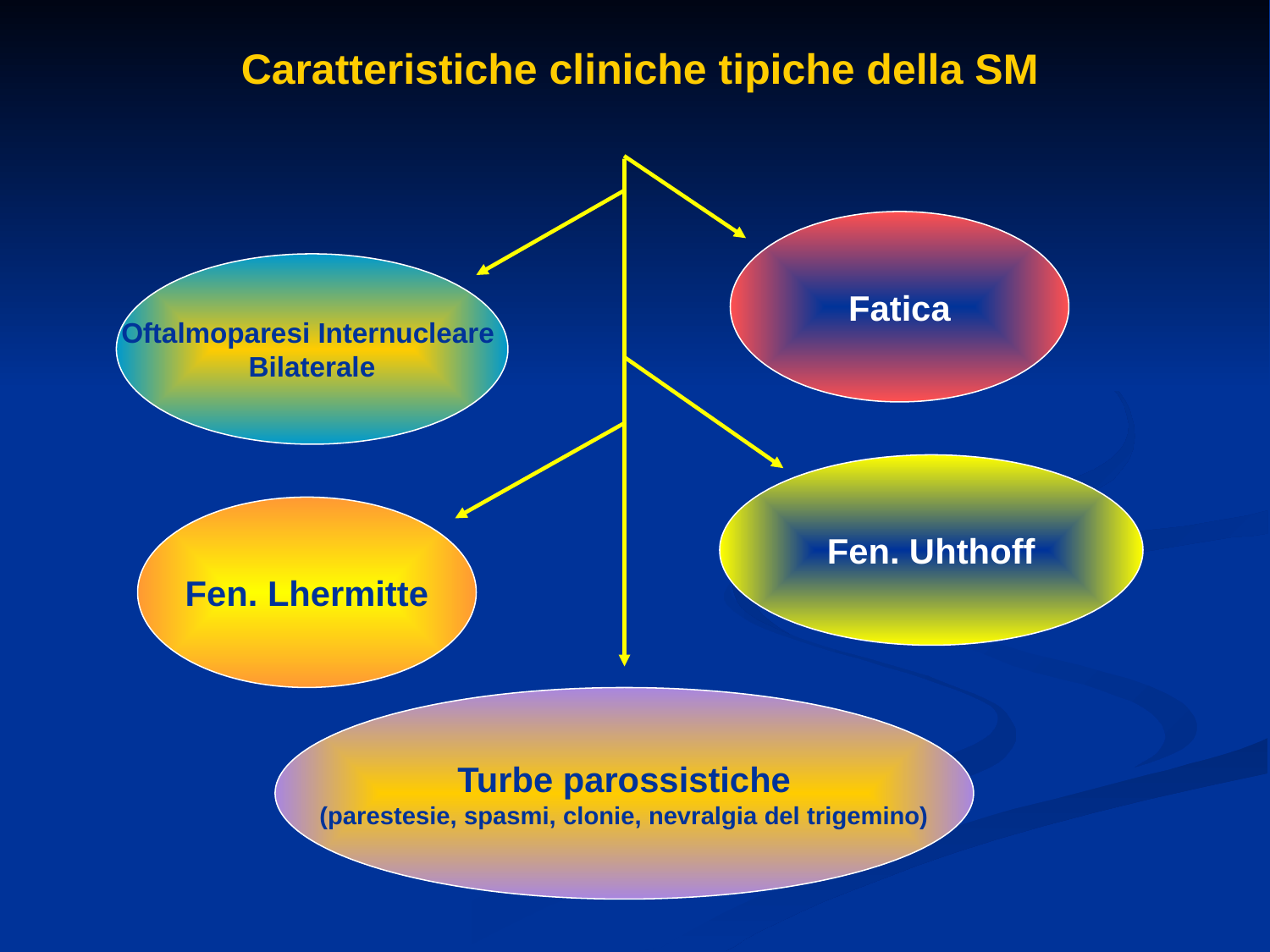

Caratteristiche cliniche tipiche della SM

Fatica
Oftalmoparesi Internucleare
Bilaterale

Fen. Uhthoff
Fen. Lhermitte
Turbe parossistiche
(parestesie, spasmi, clonie, nevralgia del trigemino)